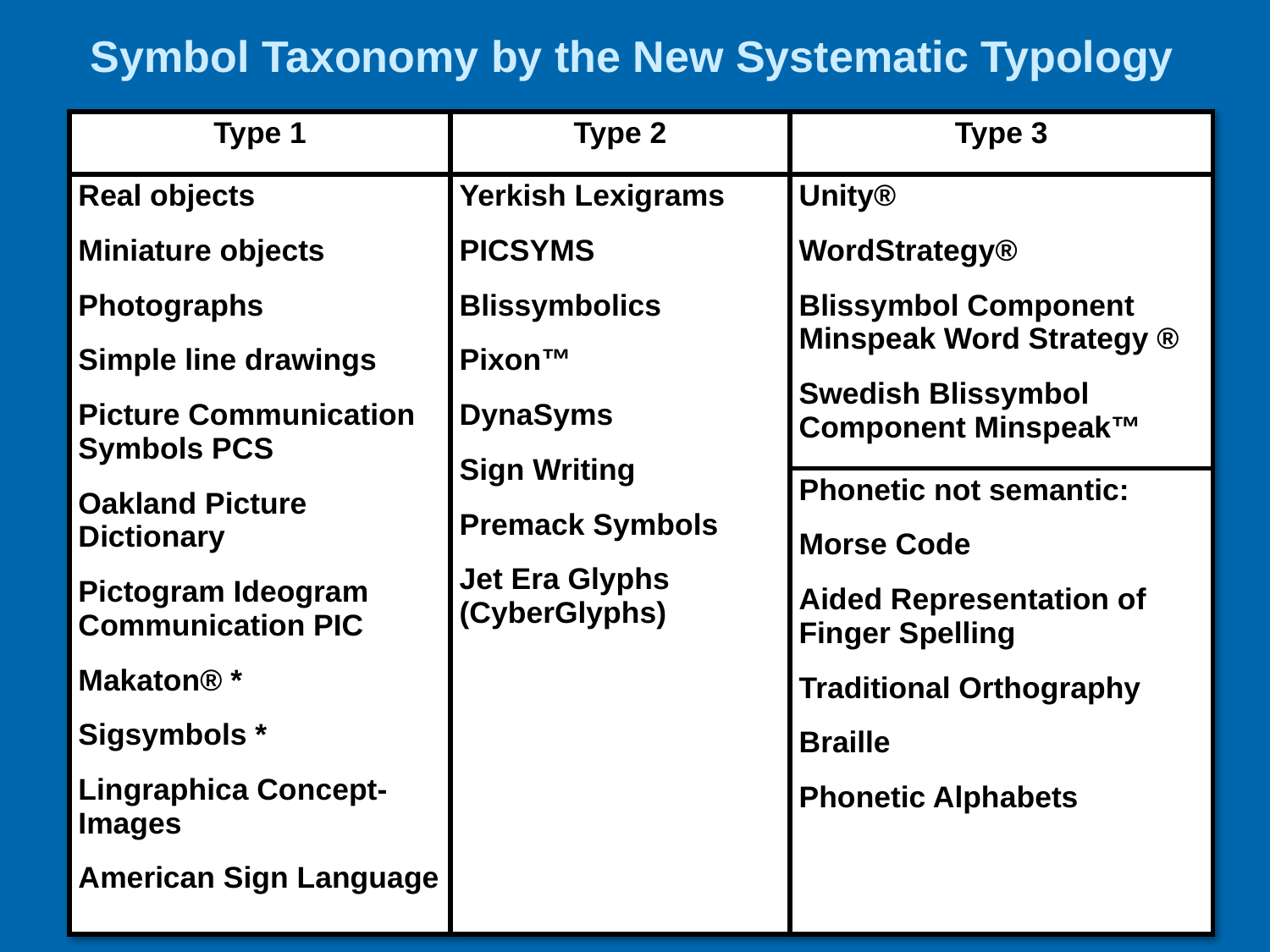

# Symbol Taxonomy by the New Systematic Typology
| Type 1 | Type 2 | Type 3 |
| --- | --- | --- |
| Real objects Miniature objects Photographs Simple line drawings Picture Communication Symbols PCS Oakland Picture Dictionary Pictogram Ideogram Communication PIC Makaton® \* Sigsymbols \* Lingraphica Concept-Images American Sign Language | Yerkish Lexigrams PICSYMS Blissymbolics Pixon™ DynaSyms Sign Writing Premack Symbols Jet Era Glyphs (CyberGlyphs) | Unity® WordStrategy® Blissymbol Component Minspeak Word Strategy ® Swedish Blissymbol Component Minspeak™ |
|  |  | Phonetic not semantic: Morse Code Aided Representation of Finger Spelling Traditional Orthography Braille Phonetic Alphabets |